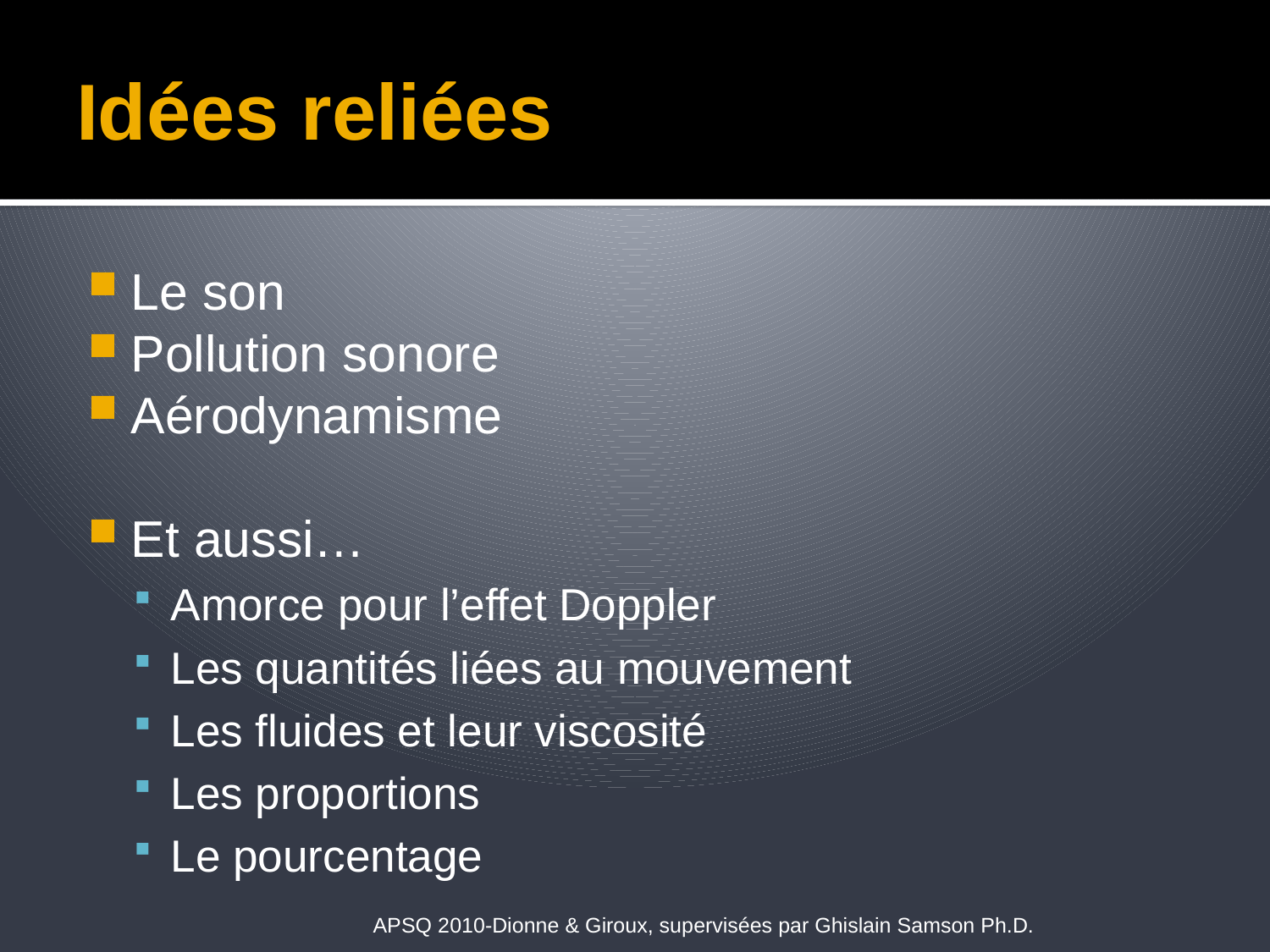

# Idées reliées
Le son
Pollution sonore
Aérodynamisme

Et aussi…
Amorce pour l’effet Doppler
Les quantités liées au mouvement
Les fluides et leur viscosité
Les proportions
Le pourcentage
APSQ 2010-Dionne & Giroux, supervisées par Ghislain Samson Ph.D.